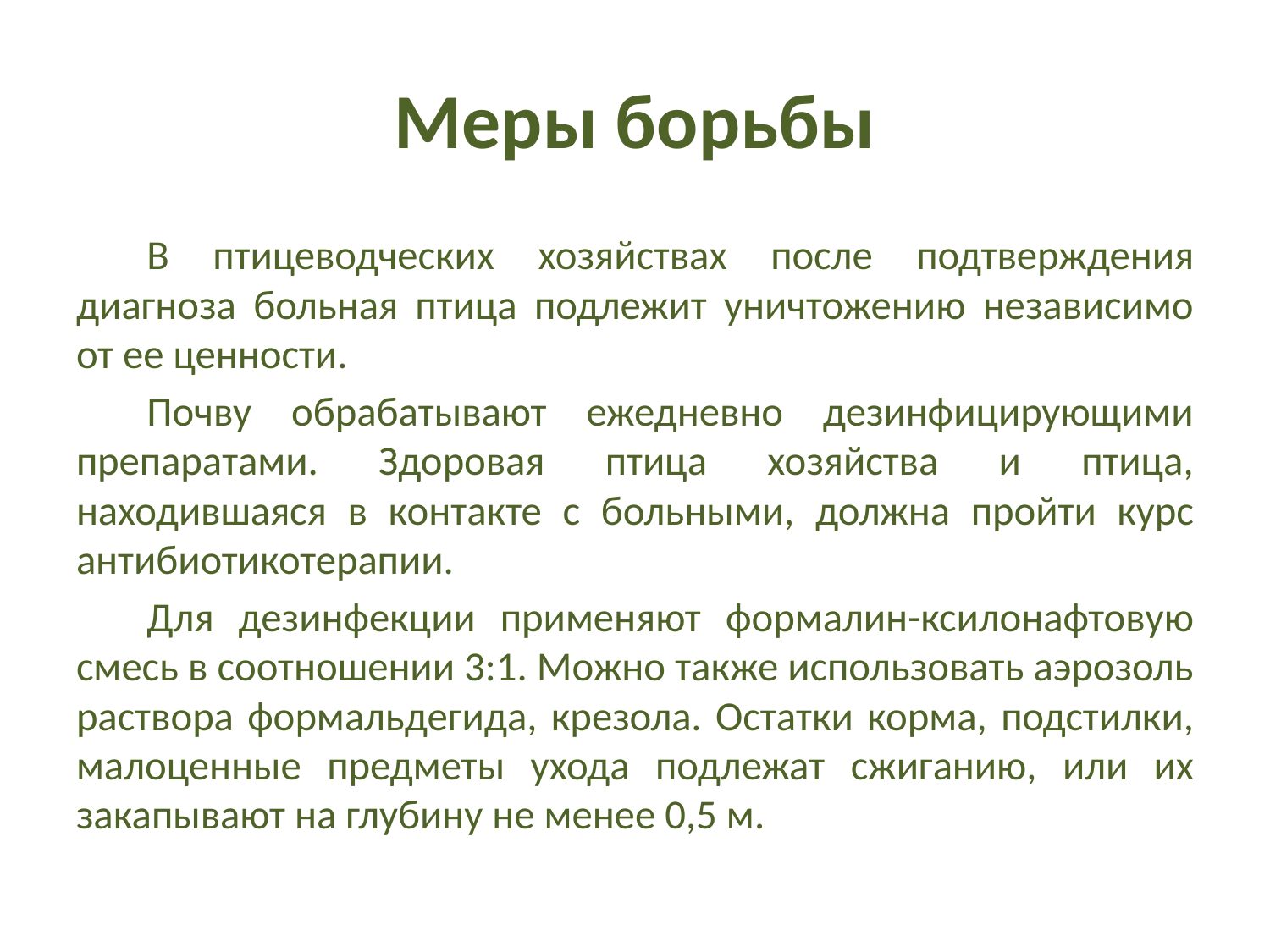

# Меры борьбы
В птицеводческих хозяйствах после подтверждения диагноза больная птица подлежит уничтожению независимо от ее ценности.
Почву обрабатывают ежедневно дезинфицирующими препаратами. Здоровая птица хозяйства и птица, находившаяся в контакте с больными, должна пройти курс антибиотикотерапии.
Для дезинфекции применяют формалин-ксилонафтовую смесь в соотношении 3:1. Можно также использовать аэрозоль раствора формальдегида, крезола. Остатки корма, подстилки, малоценные предметы ухода подлежат сжиганию, или их закапывают на глубину не менее 0,5 м.